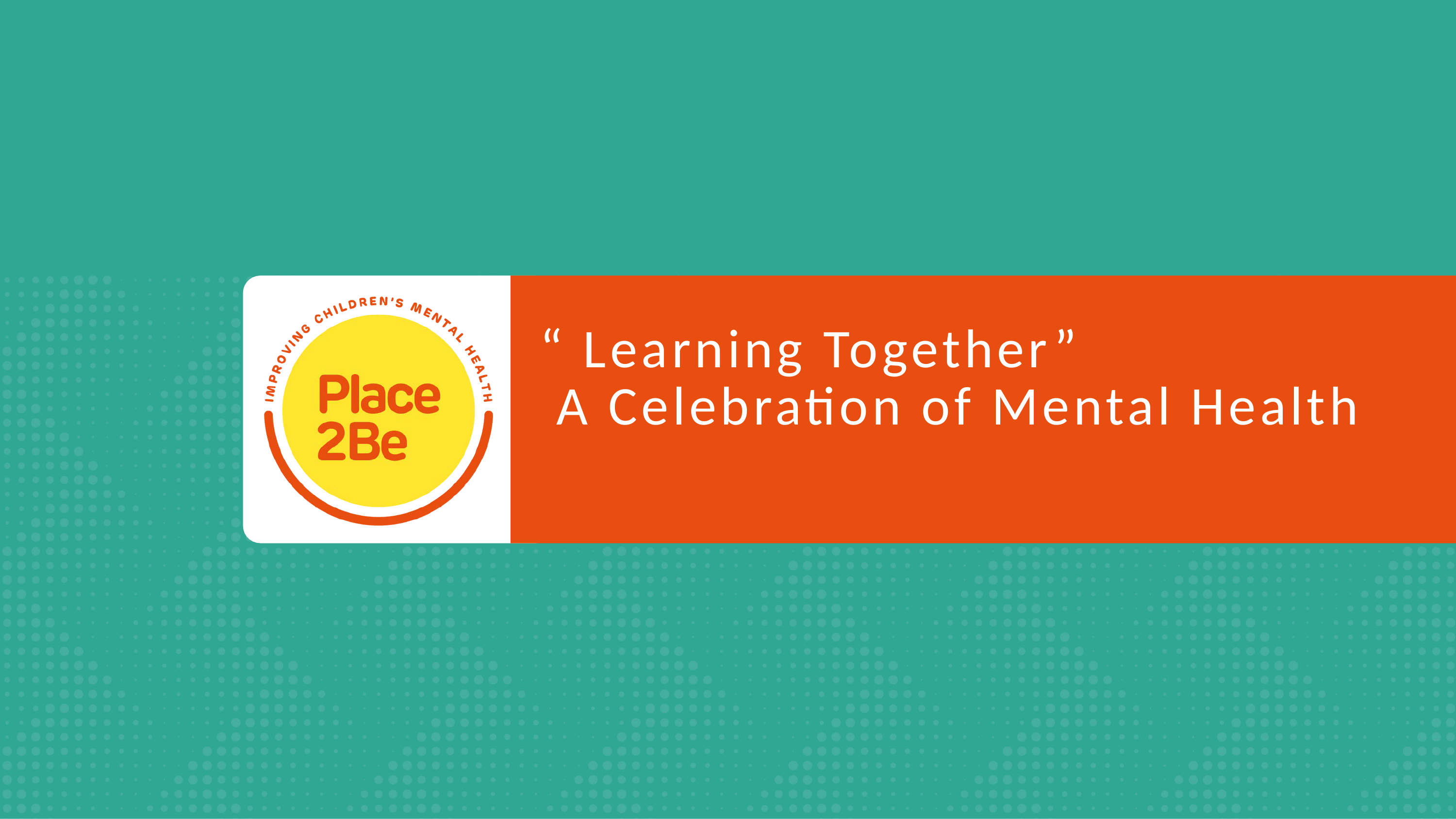

# “ Learning Together” A Celebration of Mental Health